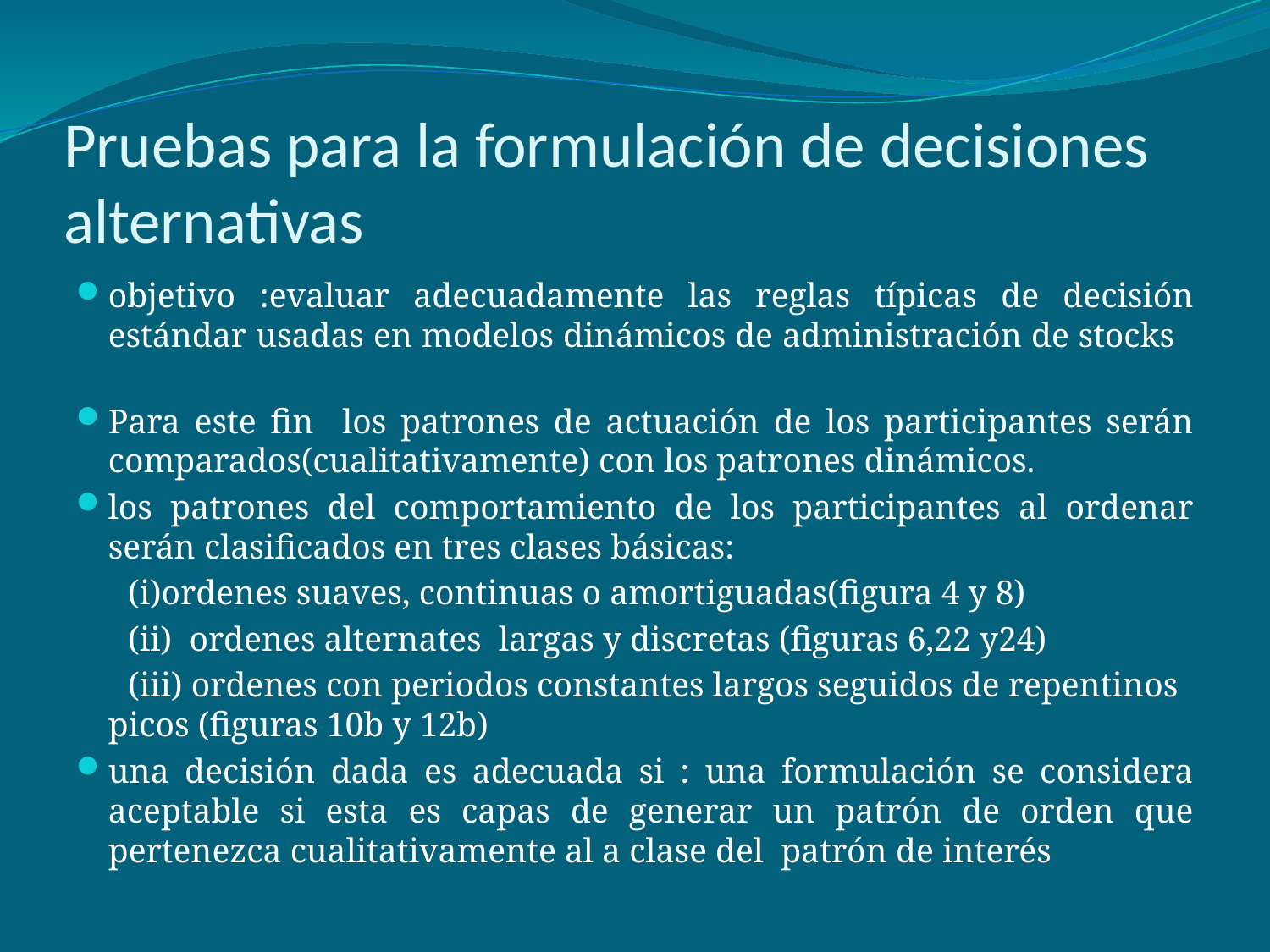

# Pruebas para la formulación de decisiones alternativas
objetivo :evaluar adecuadamente las reglas típicas de decisión estándar usadas en modelos dinámicos de administración de stocks
Para este fin  los patrones de actuación de los participantes serán comparados(cualitativamente) con los patrones dinámicos.
los patrones del comportamiento de los participantes al ordenar serán clasificados en tres clases básicas:
      (i)ordenes suaves, continuas o amortiguadas(figura 4 y 8)
      (ii)  ordenes alternates  largas y discretas (figuras 6,22 y24)
      (iii) ordenes con periodos constantes largos seguidos de repentinos picos (figuras 10b y 12b)
una decisión dada es adecuada si : una formulación se considera aceptable si esta es capas de generar un patrón de orden que pertenezca cualitativamente al a clase del  patrón de interés